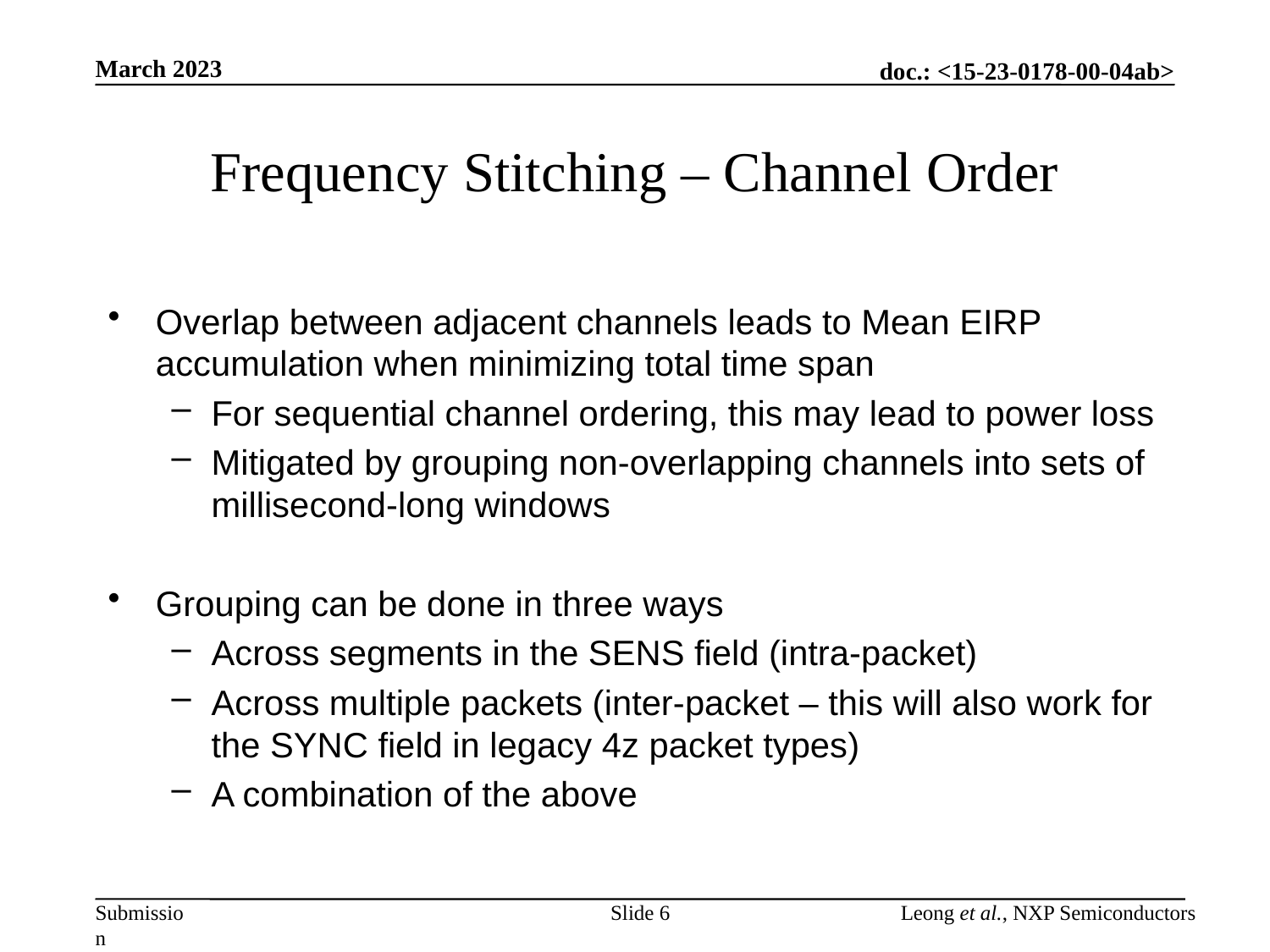

March 2023
# Frequency Stitching – Channel Order

Overlap between adjacent channels leads to Mean EIRP accumulation when minimizing total time span
For sequential channel ordering, this may lead to power loss
Mitigated by grouping non-overlapping channels into sets of millisecond-long windows

Grouping can be done in three ways
Across segments in the SENS field (intra-packet)
Across multiple packets (inter-packet – this will also work for the SYNC field in legacy 4z packet types)
A combination of the above
Slide 6
Leong et al., NXP Semiconductors